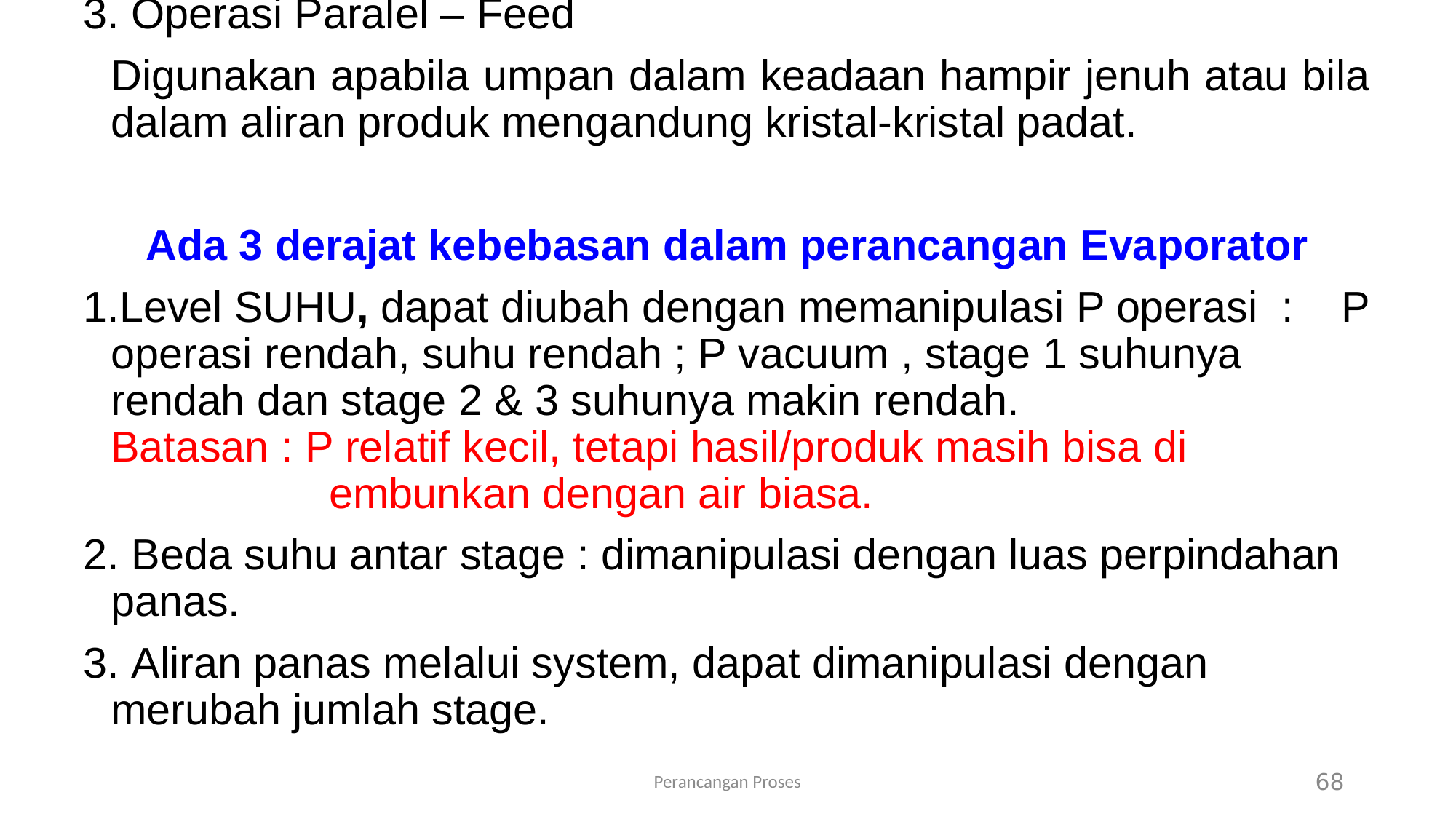

3. Operasi Paralel – Feed
	Digunakan apabila umpan dalam keadaan hampir jenuh atau bila dalam aliran produk mengandung kristal-kristal padat.

Ada 3 derajat kebebasan dalam perancangan Evaporator
Level SUHU, dapat diubah dengan memanipulasi P operasi  :    P operasi rendah, suhu rendah ; P vacuum , stage 1 suhunya rendah dan stage 2 & 3 suhunya makin rendah.               Batasan : P relatif kecil, tetapi hasil/produk masih bisa di      			embunkan dengan air biasa.
 Beda suhu antar stage : dimanipulasi dengan luas perpindahan panas.
 Aliran panas melalui system, dapat dimanipulasi dengan merubah jumlah stage.
Perancangan Proses
68